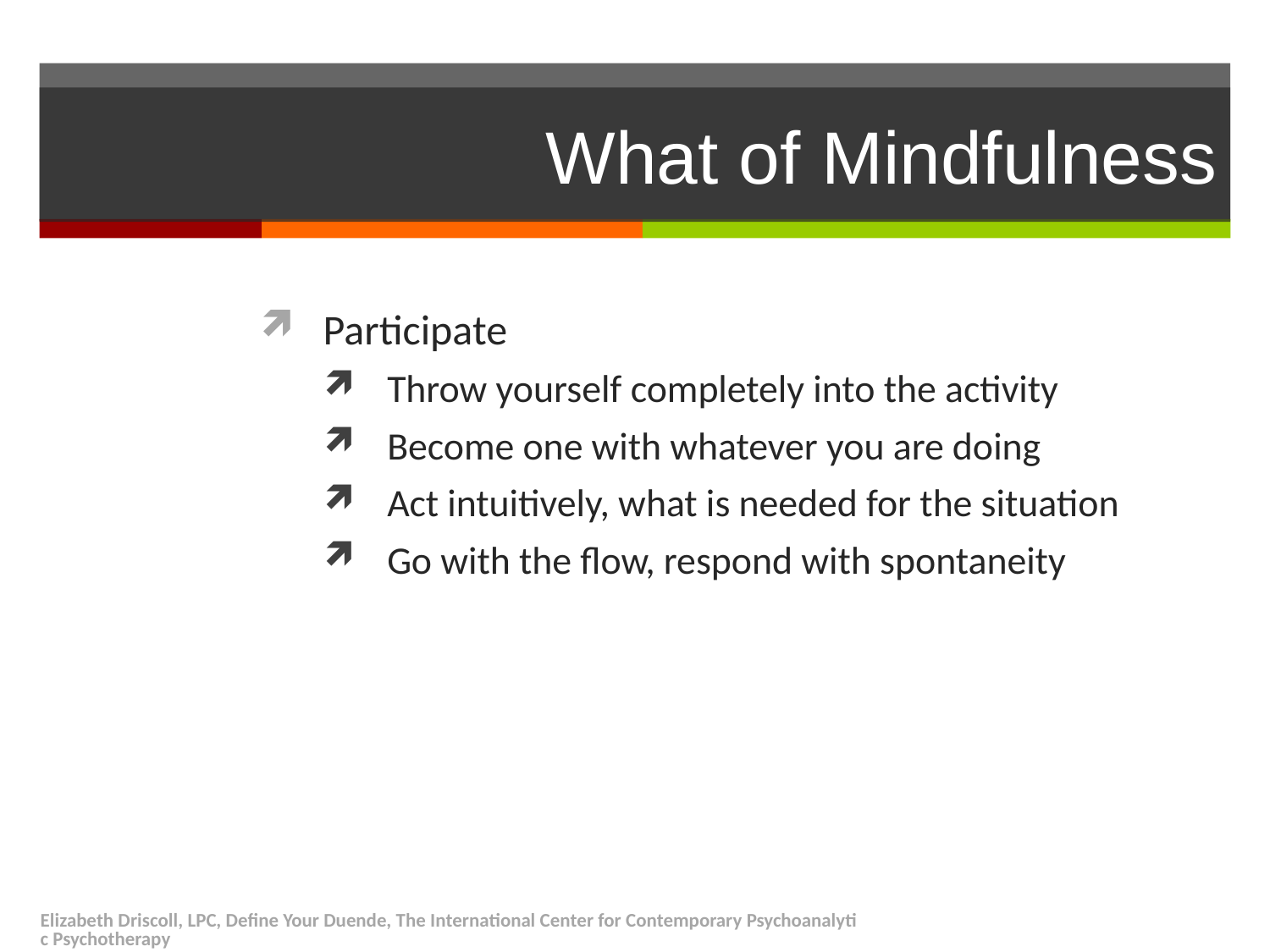

# What of Mindfulness
Participate
Throw yourself completely into the activity
Become one with whatever you are doing
Act intuitively, what is needed for the situation
Go with the flow, respond with spontaneity
Elizabeth Driscoll, LPC, Define Your Duende, The International Center for Contemporary Psychoanalytic Psychotherapy